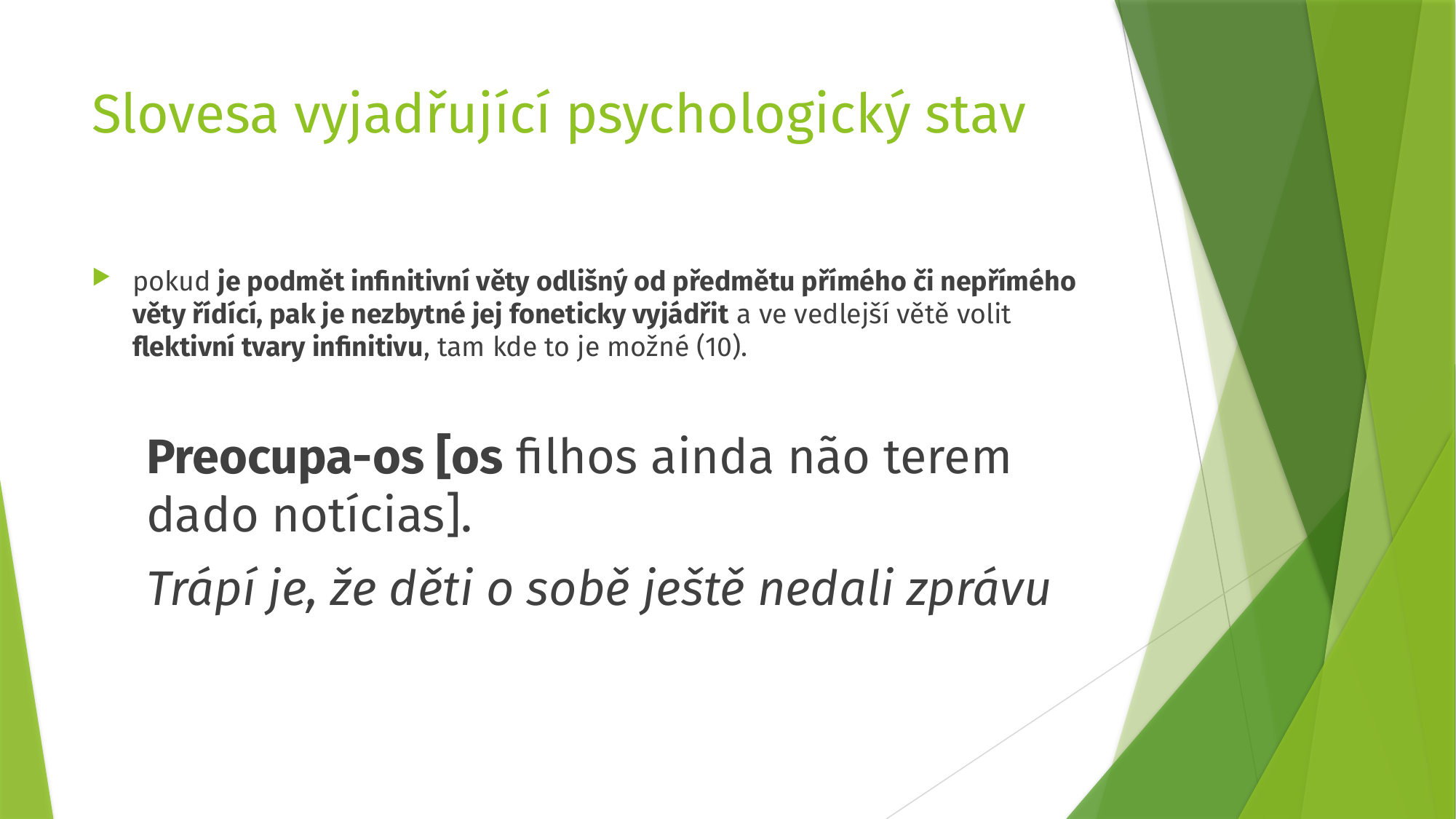

# Slovesa vyjadřující psychologický stav
pokud je podmět infinitivní věty odlišný od předmětu přímého či nepřímého věty řídící, pak je nezbytné jej foneticky vyjádřit a ve vedlejší větě volit flektivní tvary infinitivu, tam kde to je možné (10).

Preocupa-os [os filhos ainda não terem dado notícias].
Trápí je, že děti o sobě ještě nedali zprávu